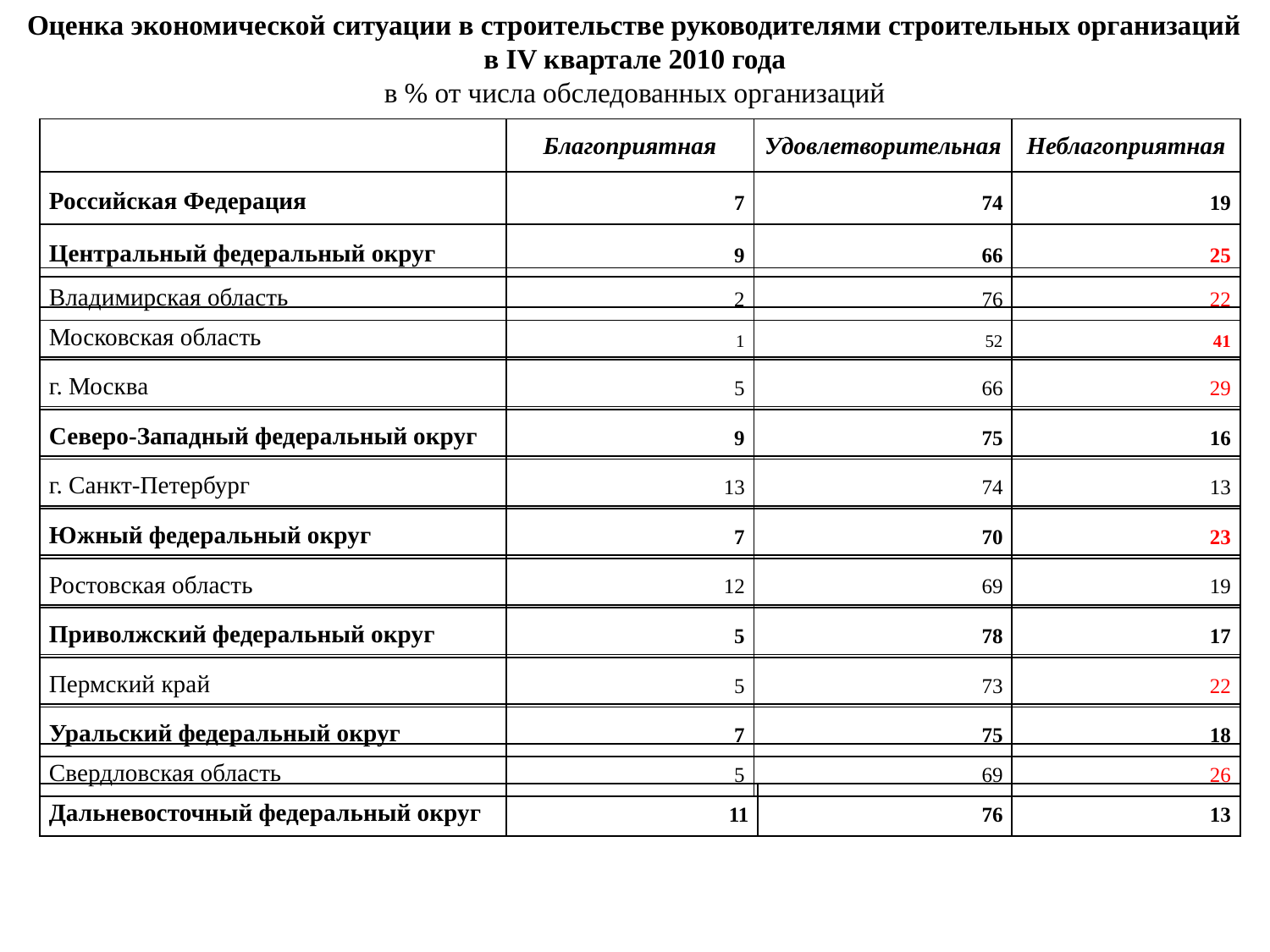

Оценка экономической ситуации в строительстве руководителями строительных организаций
в IV квартале 2010 года
в % от числа обследованных организаций
|  | Благоприятная | Удовлетворительная | Неблагоприятная |
| --- | --- | --- | --- |
| Российская Федерация | 7 | 74 | 19 |
| Центральный федеральный округ | 9 | 66 | 25 |
| Владимирская область | 2 | 76 | 22 |
| --- | --- | --- | --- |
| Московская область | 1 | 52 | 41 |
| --- | --- | --- | --- |
| г. Москва | 5 | 66 | 29 |
| --- | --- | --- | --- |
| Северо-Западный федеральный округ | 9 | 75 | 16 |
| --- | --- | --- | --- |
| г. Санкт-Петербург | 13 | 74 | 13 |
| --- | --- | --- | --- |
| Южный федеральный округ | 7 | 70 | 23 |
| --- | --- | --- | --- |
| Ростовская область | 12 | 69 | 19 |
| --- | --- | --- | --- |
| Приволжский федеральный округ | 5 | 78 | 17 |
| --- | --- | --- | --- |
| Пермский край | 5 | 73 | 22 |
| --- | --- | --- | --- |
| Уральский федеральный округ | 7 | 75 | 18 |
| --- | --- | --- | --- |
| Свердловская область | 5 | 69 | 26 |
| --- | --- | --- | --- |
| Дальневосточный федеральный округ | 11 | 76 | 13 |
| --- | --- | --- | --- |